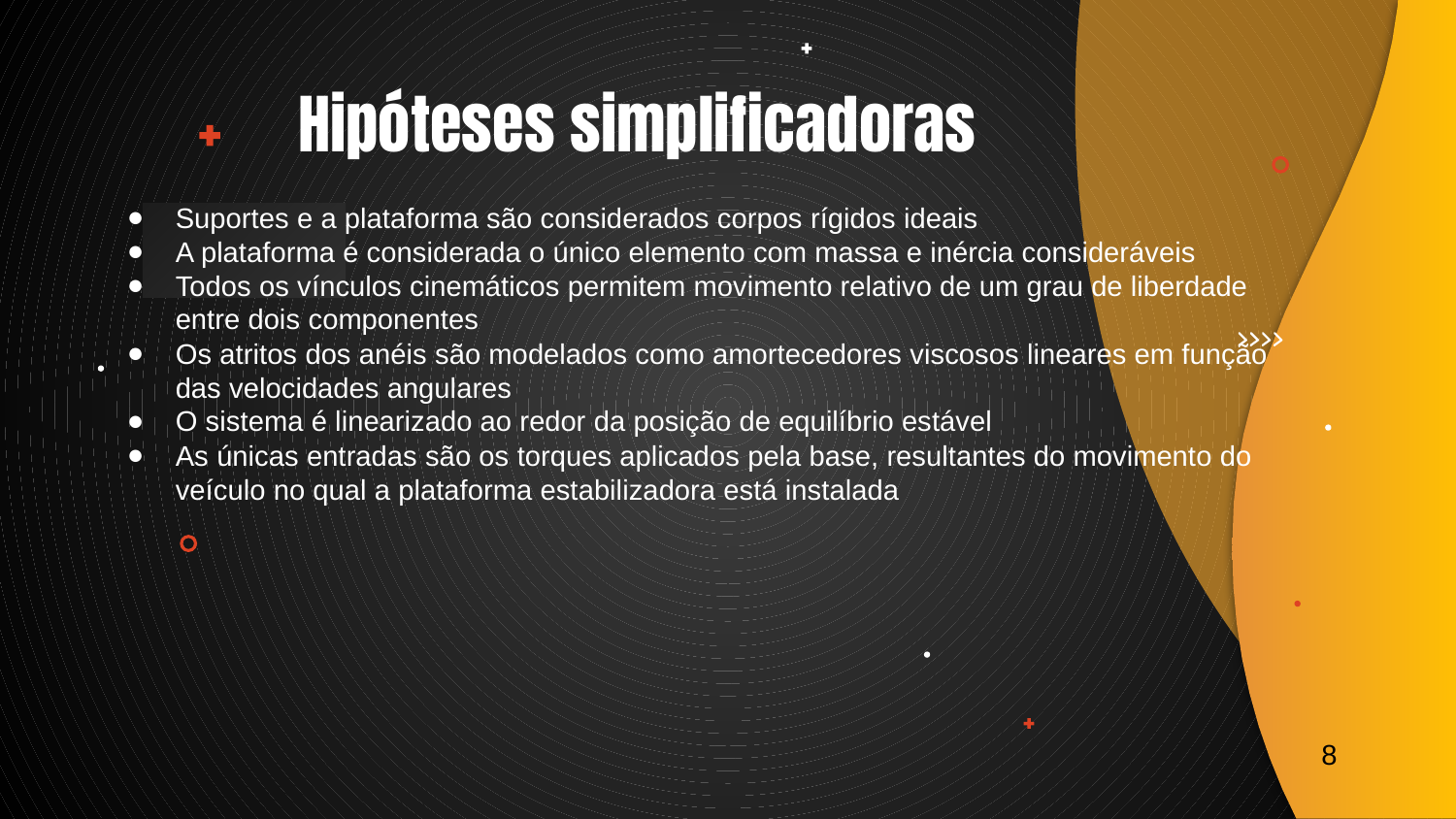

Suportes e a plataforma são considerados corpos rígidos ideais
A plataforma é considerada o único elemento com massa e inércia consideráveis
Todos os vínculos cinemáticos permitem movimento relativo de um grau de liberdade entre dois componentes
Os atritos dos anéis são modelados como amortecedores viscosos lineares em função das velocidades angulares
O sistema é linearizado ao redor da posição de equilíbrio estável
As únicas entradas são os torques aplicados pela base, resultantes do movimento do veículo no qual a plataforma estabilizadora está instalada

# Hipóteses simplificadoras

8